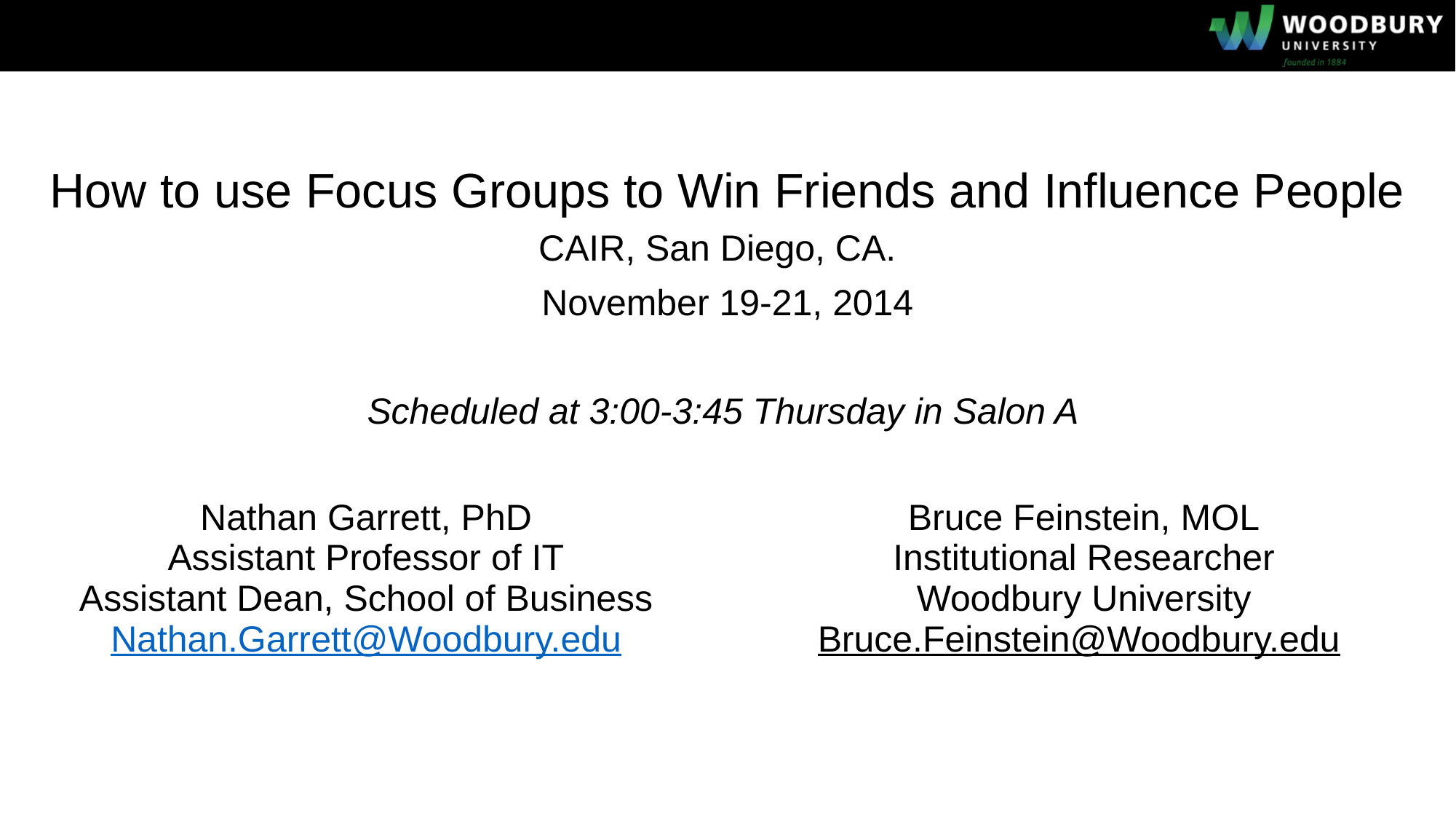

# How to use Focus Groups to Win Friends and Influence People
CAIR, San Diego, CA.
November 19-21, 2014

Scheduled at 3:00-3:45 Thursday in Salon A
| Nathan Garrett, PhD Assistant Professor of IT Assistant Dean, School of Business Nathan.Garrett@Woodbury.edu |  | Bruce Feinstein, MOL Institutional Researcher Woodbury University Bruce.Feinstein@Woodbury.edu |
| --- | --- | --- |